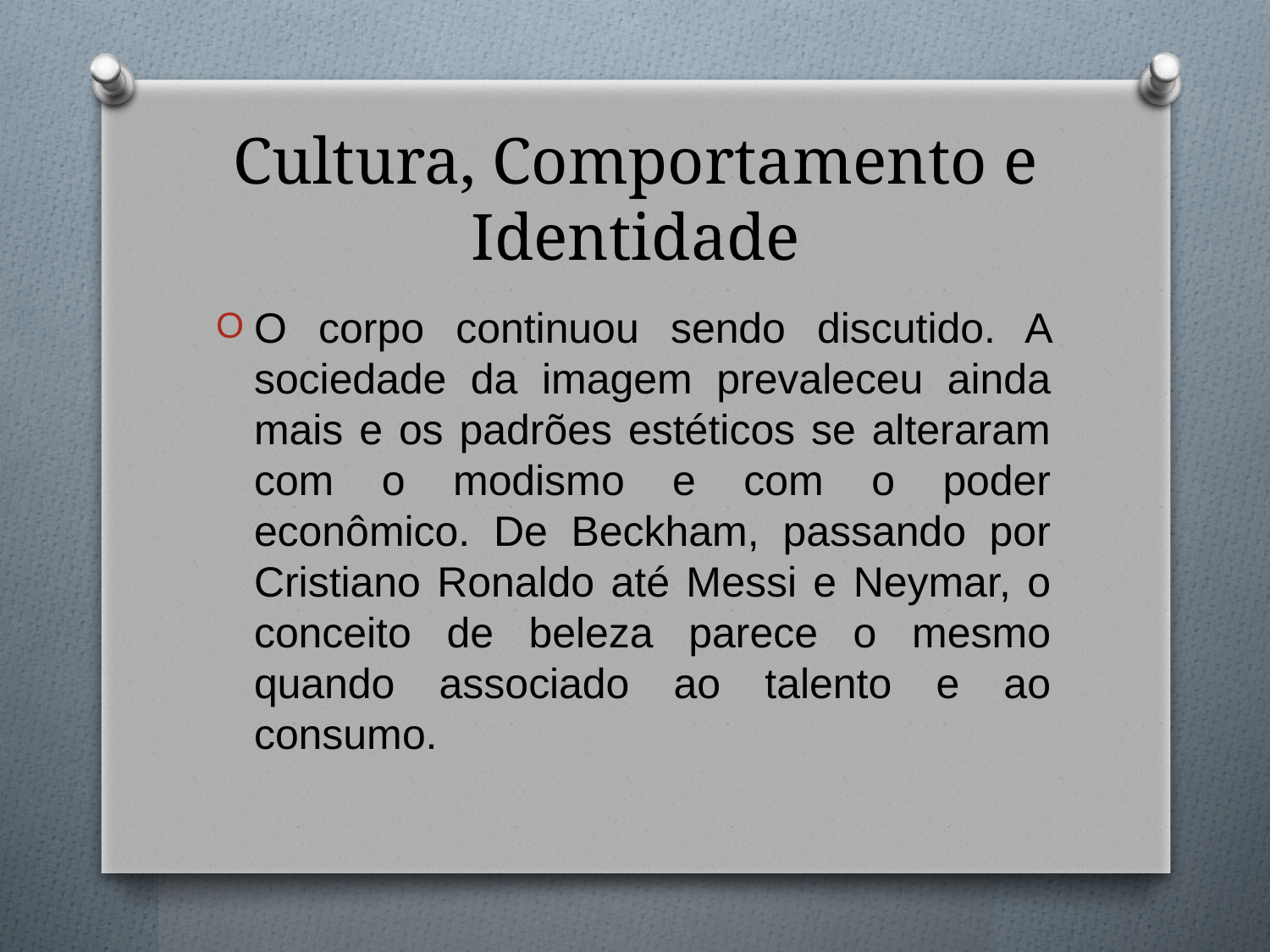

# Cultura, Comportamento e Identidade
O corpo continuou sendo discutido. A sociedade da imagem prevaleceu ainda mais e os padrões estéticos se alteraram com o modismo e com o poder econômico. De Beckham, passando por Cristiano Ronaldo até Messi e Neymar, o conceito de beleza parece o mesmo quando associado ao talento e ao consumo.